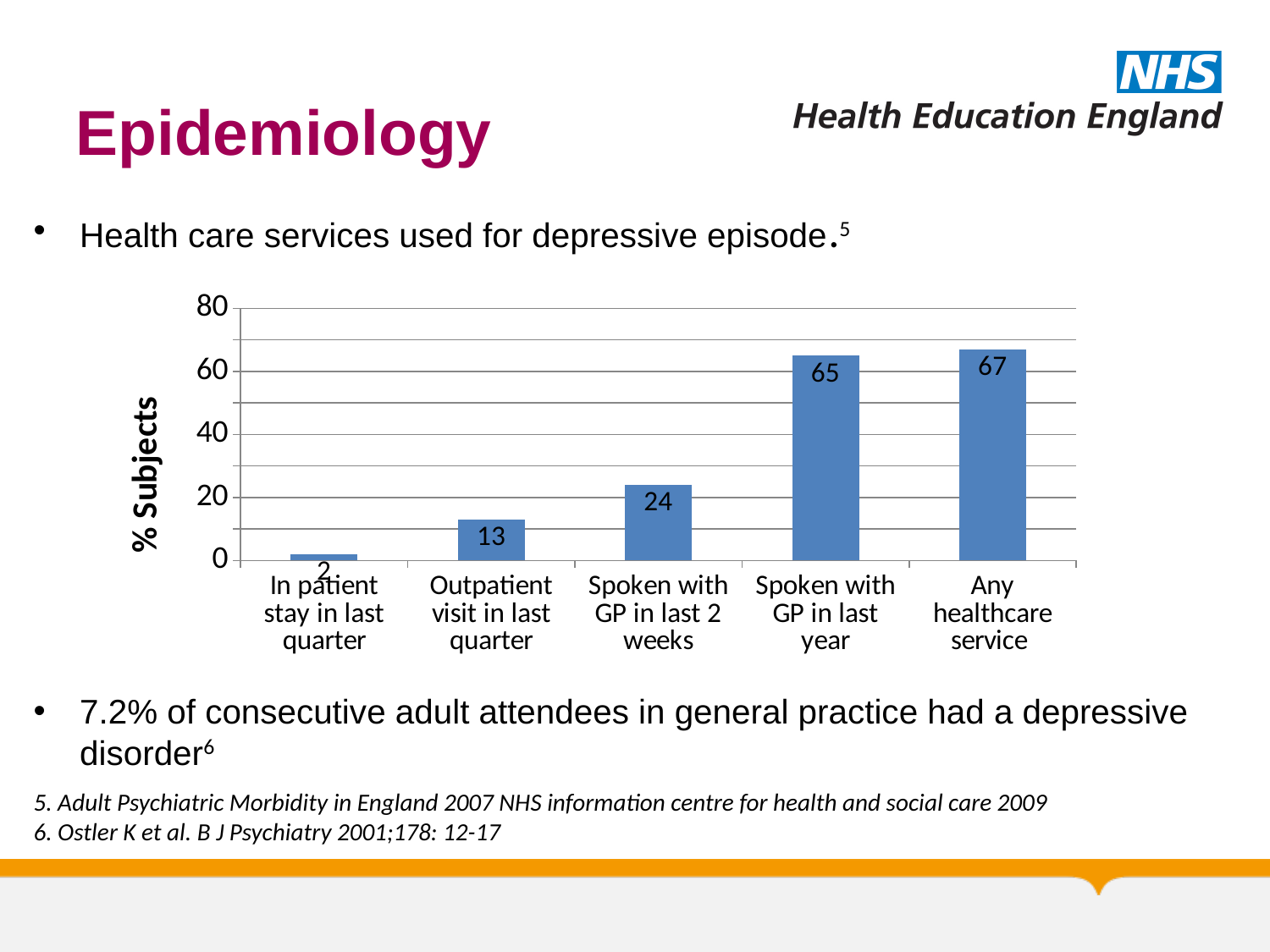

# Epidemiology
Health care services used for depressive episode.5

7.2% of consecutive adult attendees in general practice had a depressive disorder6

### Chart

| Category |  |
|---|---|
| In patient stay in last quarter | 2.0 |
| Outpatient visit in last quarter | 13.0 |
| Spoken with GP in last 2 weeks | 24.0 |
| Spoken with GP in last year | 65.0 |
| Any healthcare service  | 67.0 |
5. Adult Psychiatric Morbidity in England 2007 NHS information centre for health and social care 2009
6. Ostler K et al. B J Psychiatry 2001;178: 12-17